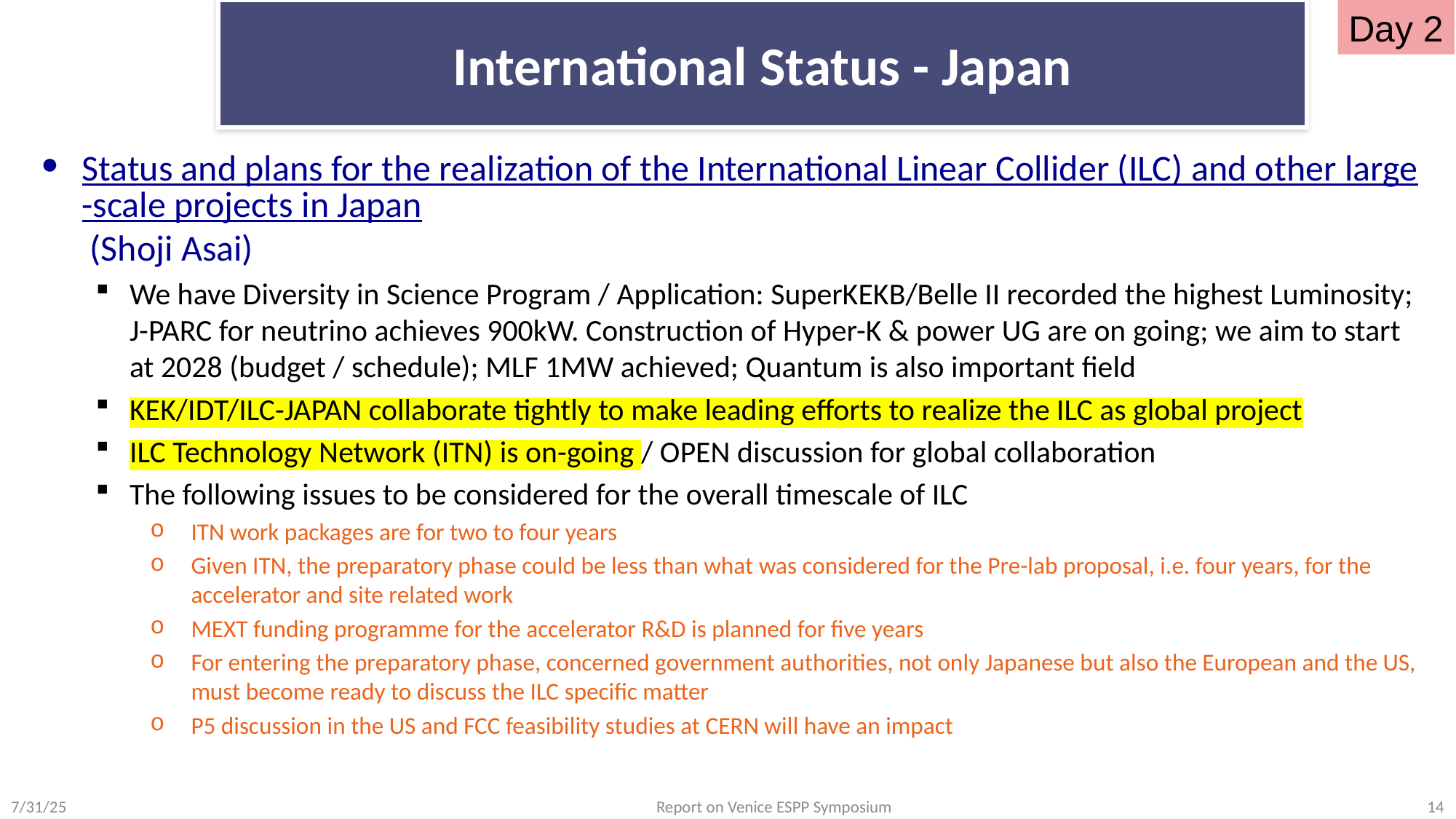

# International Status - Japan
Day 2
Status and plans for the realization of the International Linear Collider (ILC) and other large-scale projects in Japan (Shoji Asai)
We have Diversity in Science Program / Application: SuperKEKB/Belle II recorded the highest Luminosity; J-PARC for neutrino achieves 900kW. Construction of Hyper-K & power UG are on going; we aim to start at 2028 (budget / schedule); MLF 1MW achieved; Quantum is also important field
KEK/IDT/ILC-JAPAN collaborate tightly to make leading efforts to realize the ILC as global project
ILC Technology Network (ITN) is on-going / OPEN discussion for global collaboration
The following issues to be considered for the overall timescale of ILC
ITN work packages are for two to four years
Given ITN, the preparatory phase could be less than what was considered for the Pre-lab proposal, i.e. four years, for the accelerator and site related work
MEXT funding programme for the accelerator R&D is planned for five years
For entering the preparatory phase, concerned government authorities, not only Japanese but also the European and the US, must become ready to discuss the ILC specific matter
P5 discussion in the US and FCC feasibility studies at CERN will have an impact

7/31/25
Report on Venice ESPP Symposium
14